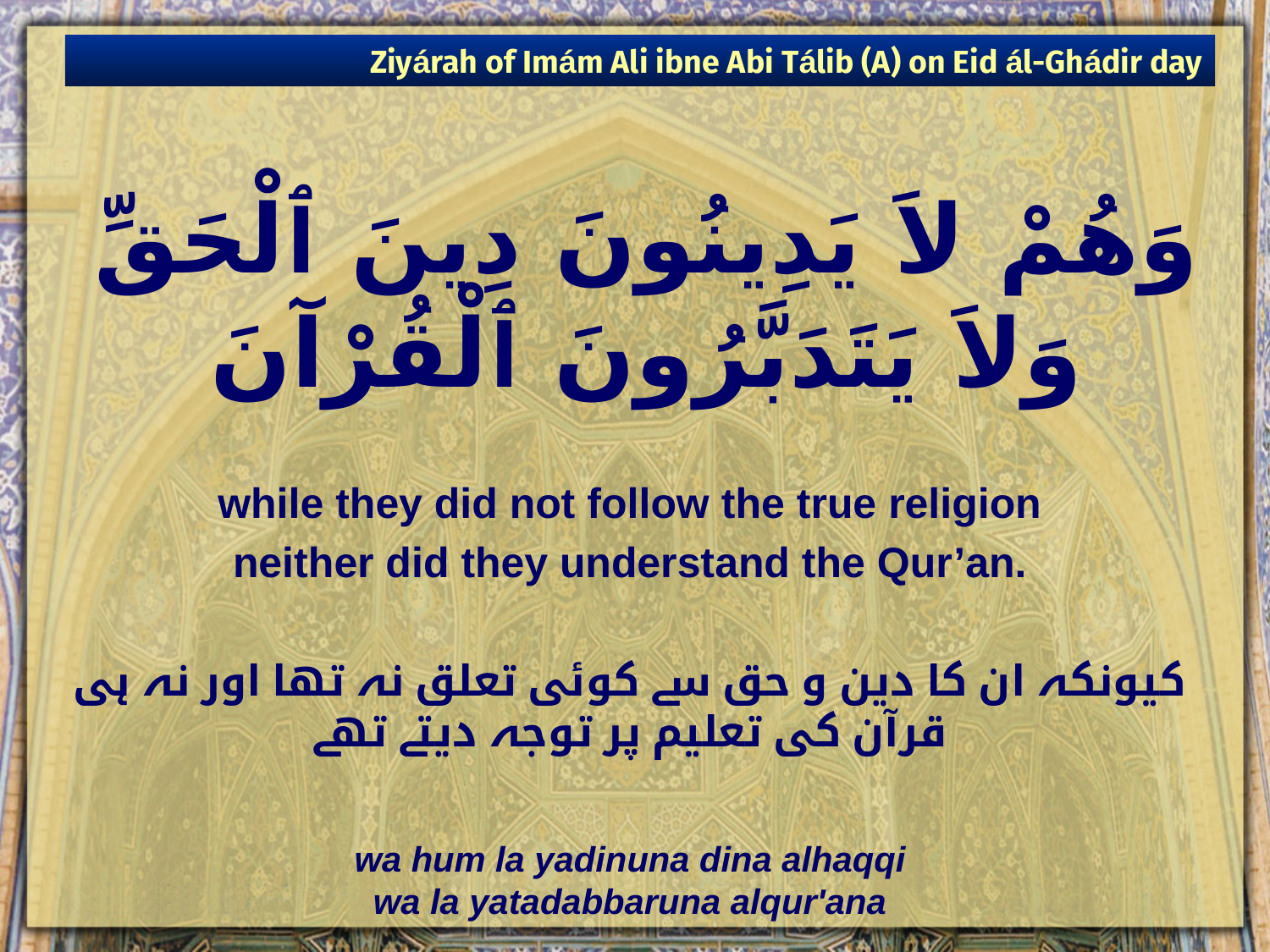

Ziyárah of Imám Ali ibne Abi Tálib (A) on Eid ál-Ghádir day
# وَهُمْ لاَ يَدِينُونَ دِينَ ٱلْحَقِّ وَلاَ يَتَدَبَّرُونَ ٱلْقُرْآنَ
while they did not follow the true religion
neither did they understand the Qur’an.

کیونکہ ان کا دین و حق سے کوئی تعلق نہ تھا اور نہ ہی قرآن کی تعلیم پر توجہ دیتے تھے
wa hum la yadinuna dina alhaqqi
wa la yatadabbaruna alqur'ana